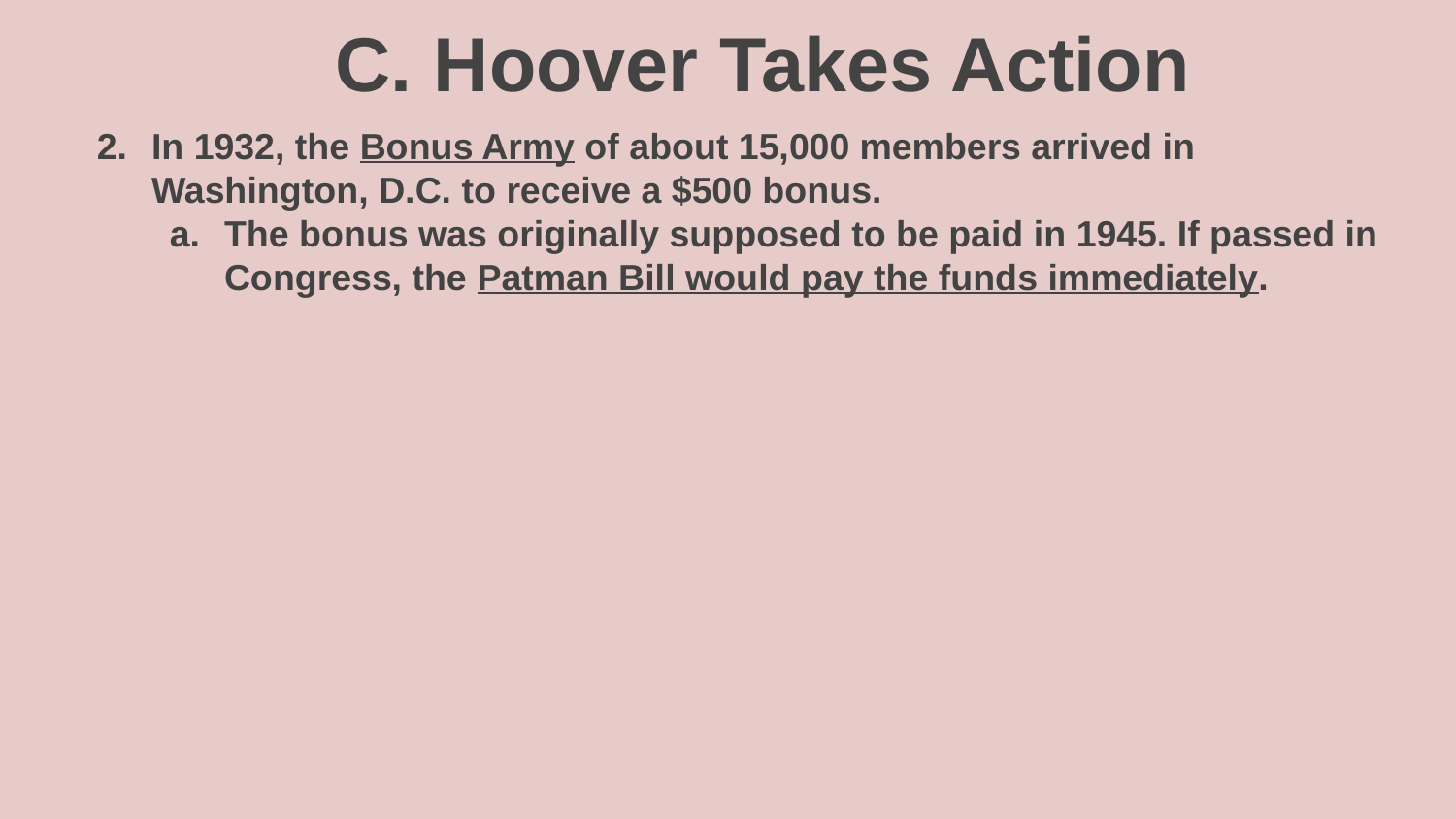

# C. Hoover Takes Action
In 1932, the Bonus Army of about 15,000 members arrived in Washington, D.C. to receive a $500 bonus.
The bonus was originally supposed to be paid in 1945. If passed in Congress, the Patman Bill would pay the funds immediately.